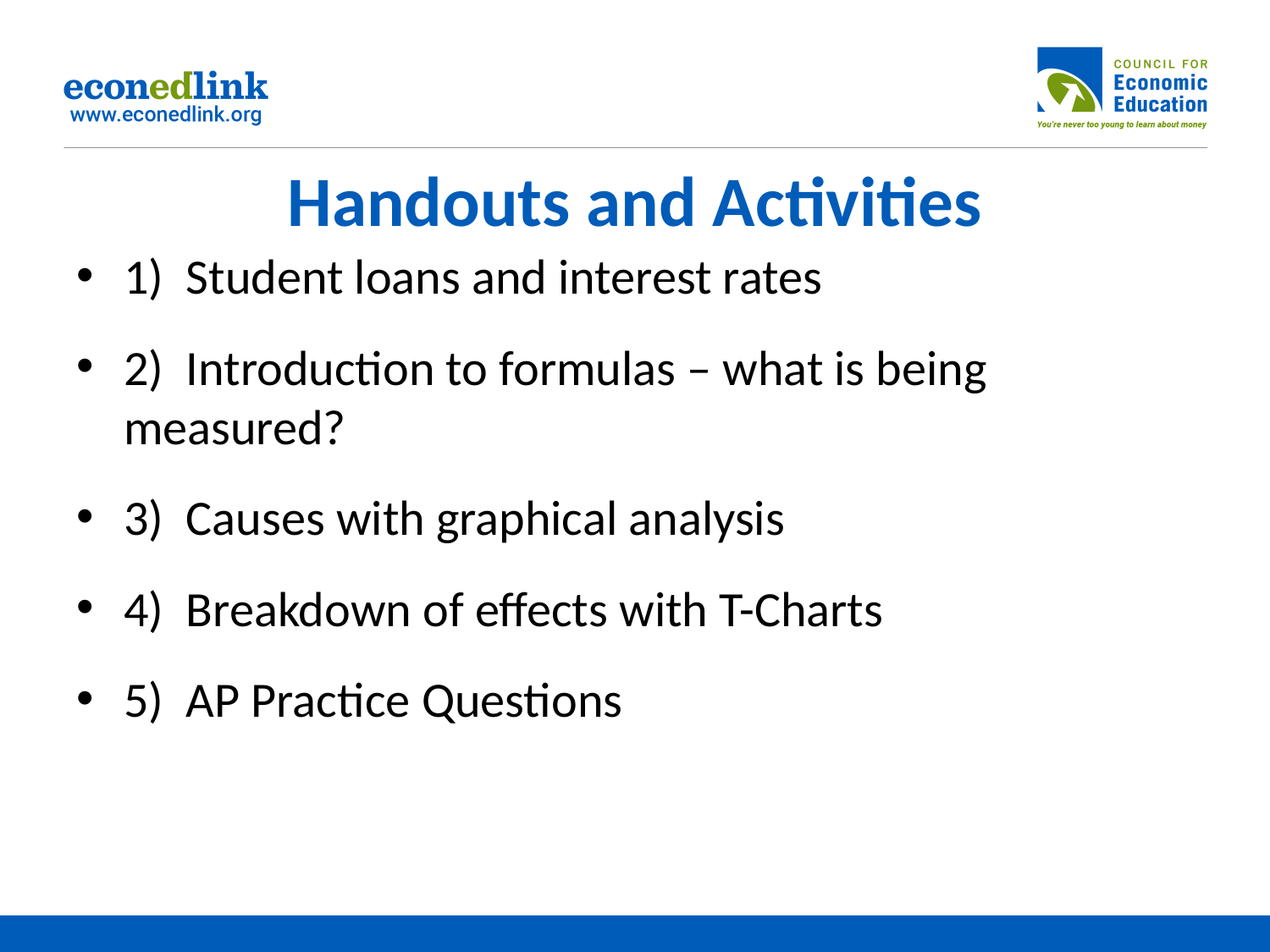

# Handouts and Activities
1)  Student loans and interest rates
2)  Introduction to formulas – what is being measured?
3)  Causes with graphical analysis
4)  Breakdown of effects with T-Charts
5)  AP Practice Questions